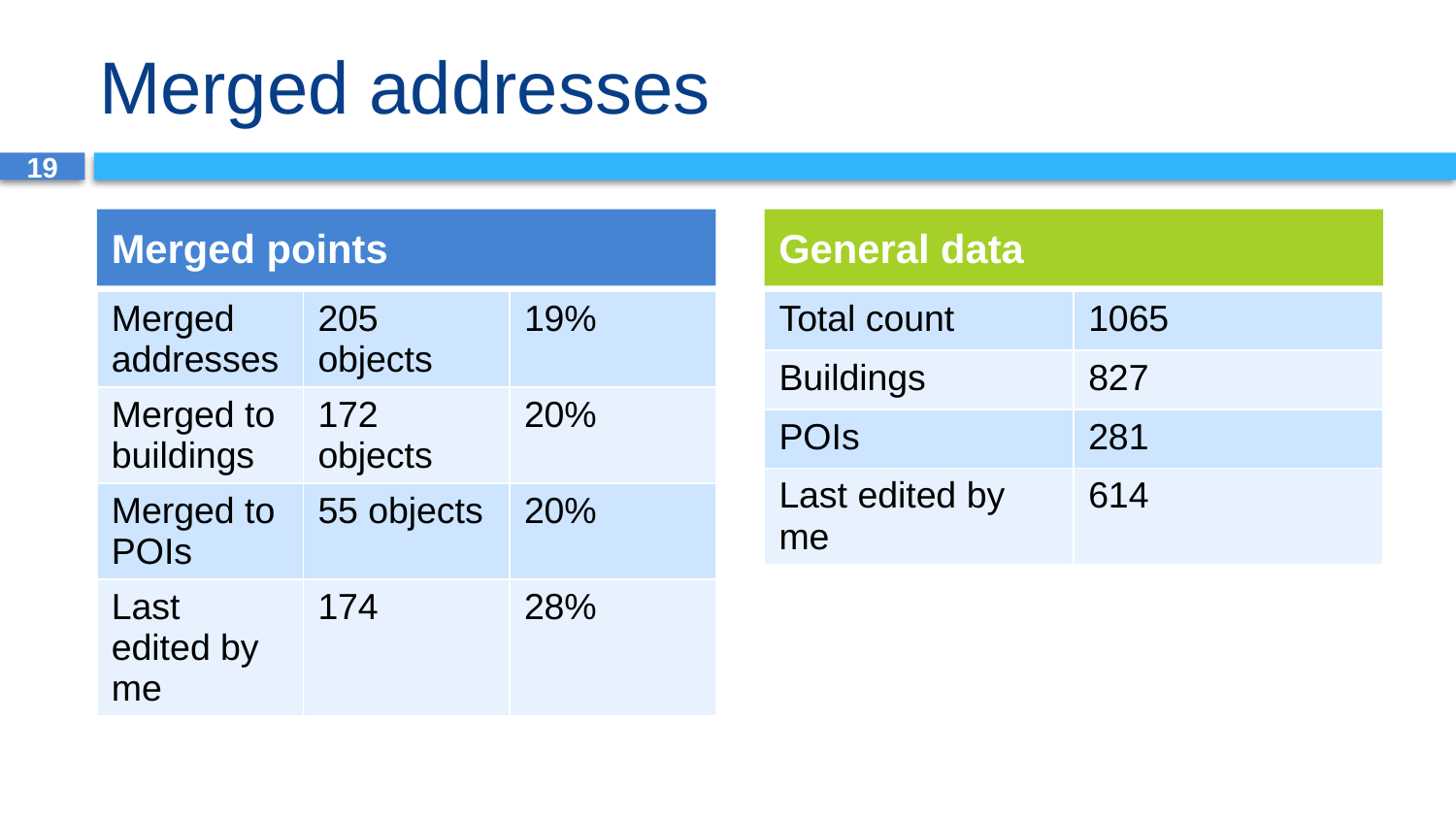

# Merged addresses
19
Merged points
General data
| Merged addresses | 205 objects | 19% |
| --- | --- | --- |
| Merged to buildings | 172 objects | 20% |
| Merged to POIs | 55 objects | 20% |
| Last edited by me | 174 | 28% |
| Total count | 1065 |
| --- | --- |
| Buildings | 827 |
| POIs | 281 |
| Last edited by me | 614 |